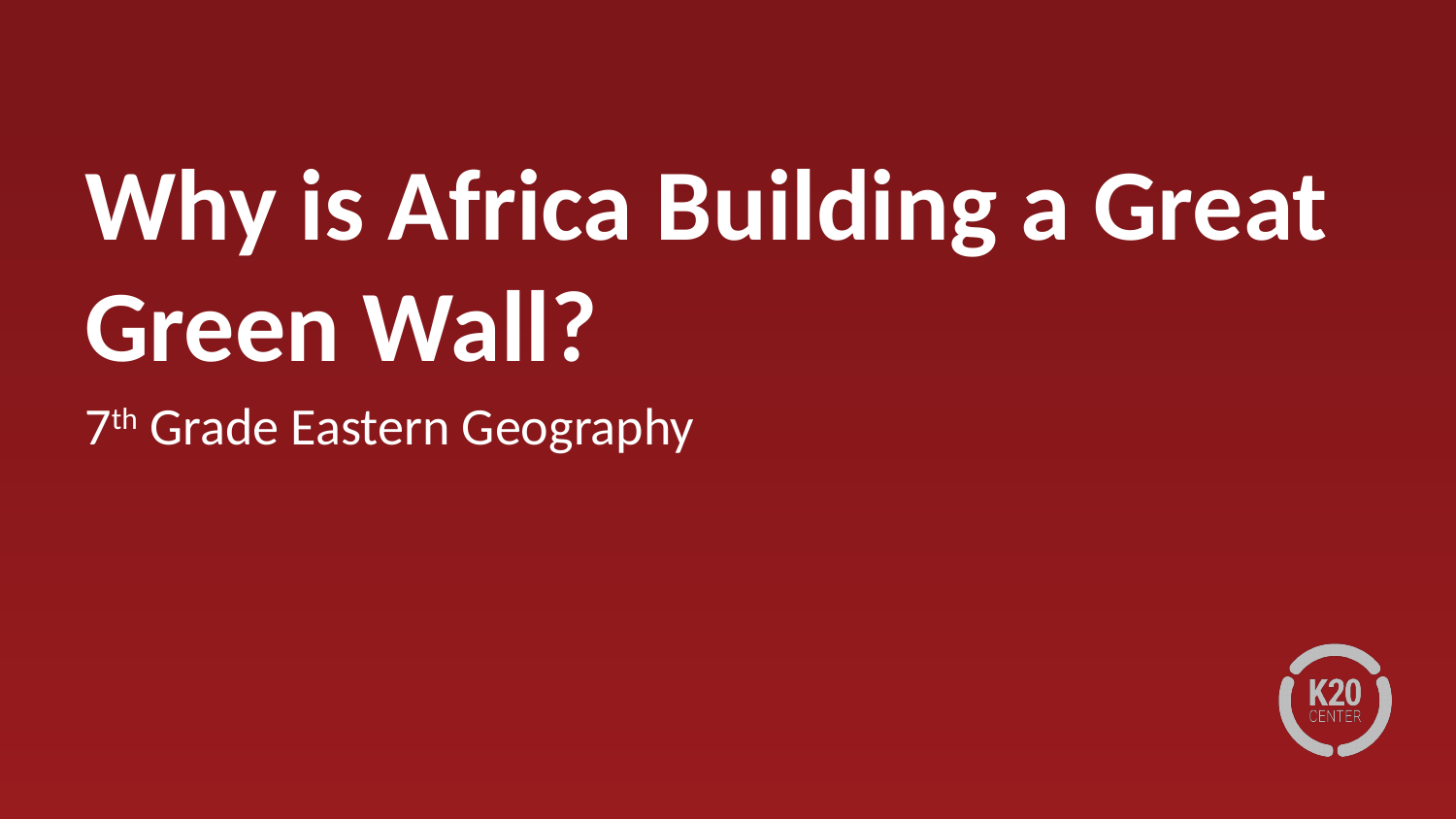

# Why is Africa Building a Great Green Wall?
7th Grade Eastern Geography